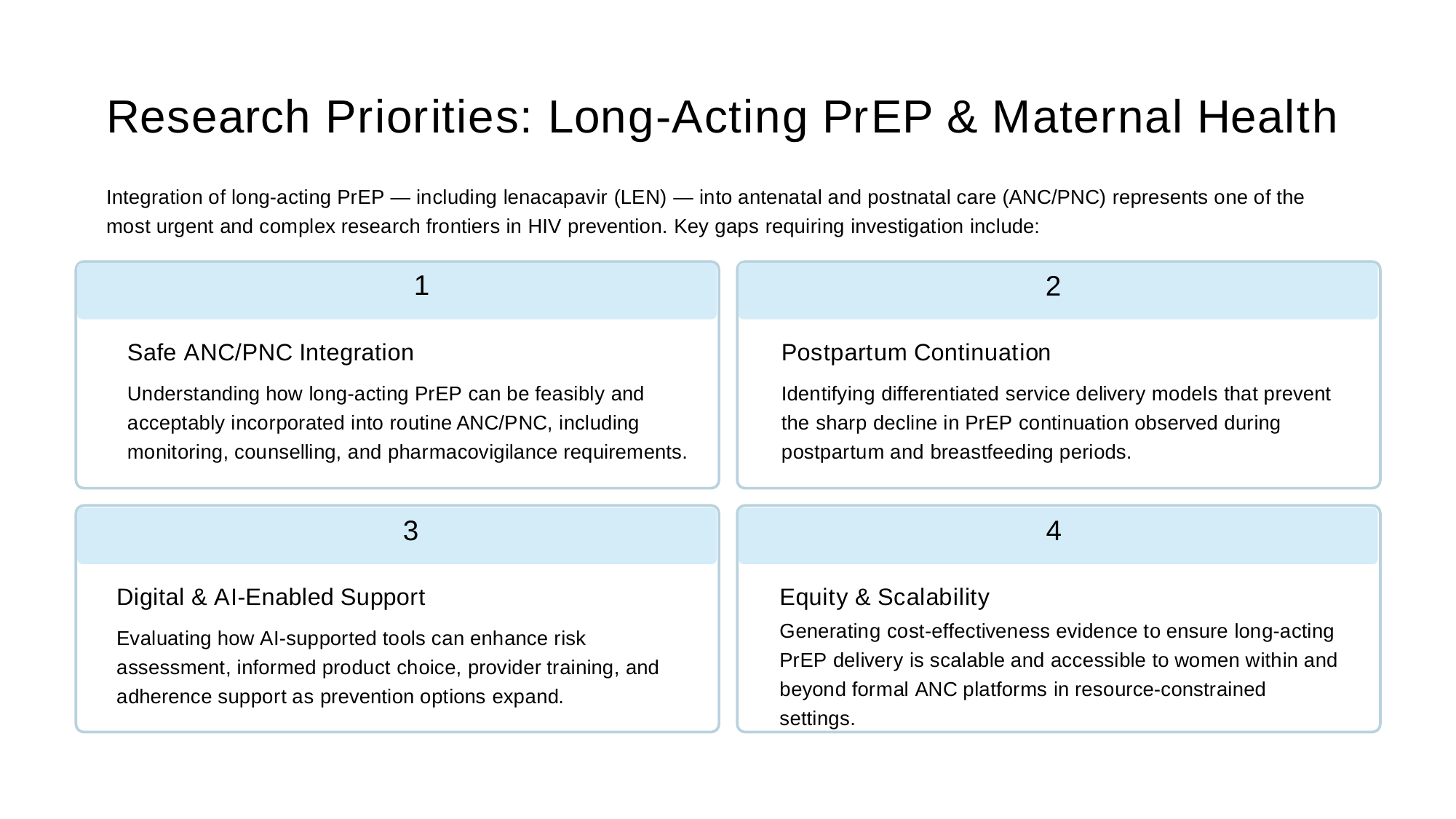

Research Priorities: Long-Acting PrEP & Maternal Health
Integration of long-acting PrEP — including lenacapavir (LEN) — into antenatal and postnatal care (ANC/PNC) represents one of the
most urgent and complex research frontiers in HIV prevention. Key gaps requiring investigation include:
1
Safe ANC/PNC Integration
Understanding how long-acting PrEP can be feasibly and
acceptably incorporated into routine ANC/PNC, including
monitoring, counselling, and pharmacovigilance requirements.

2
Postpartum Continuation
Identifying differentiated service delivery models that prevent
the sharp decline in PrEP continuation observed during
postpartum and breastfeeding periods.

3
Digital & AI-Enabled Support
Evaluating how AI-supported tools can enhance risk
assessment, informed product choice, provider training, and
adherence support as prevention options expand.
4
Equity & Scalability
Generating cost-effectiveness evidence to ensure long-acting
PrEP delivery is scalable and accessible to women within and
beyond formal ANC platforms in resource-constrained
settings.